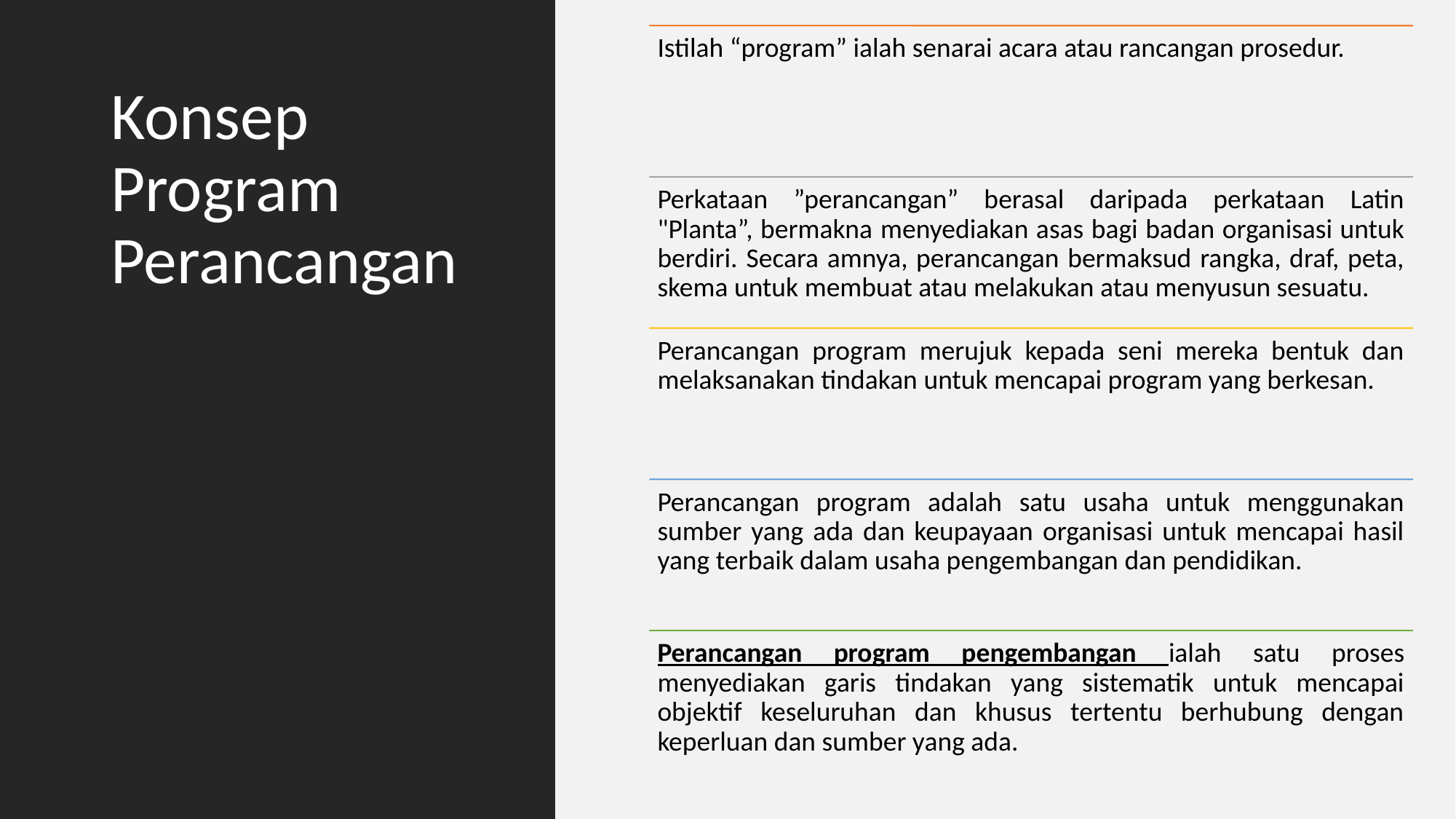

Istilah “program” ialah senarai acara atau rancangan prosedur.
Perkataan ”perancangan” berasal daripada perkataan Latin "Planta”, bermakna menyediakan asas bagi badan organisasi untuk berdiri. Secara amnya, perancangan bermaksud rangka, draf, peta, skema untuk membuat atau melakukan atau menyusun sesuatu.
Perancangan program merujuk kepada seni mereka bentuk dan melaksanakan tindakan untuk mencapai program yang berkesan.
Perancangan program adalah satu usaha untuk menggunakan sumber yang ada dan keupayaan organisasi untuk mencapai hasil yang terbaik dalam usaha pengembangan dan pendidikan.
Perancangan program pengembangan ialah satu proses menyediakan garis tindakan yang sistematik untuk mencapai objektif keseluruhan dan khusus tertentu berhubung dengan keperluan dan sumber yang ada.
# Konsep Program Perancangan